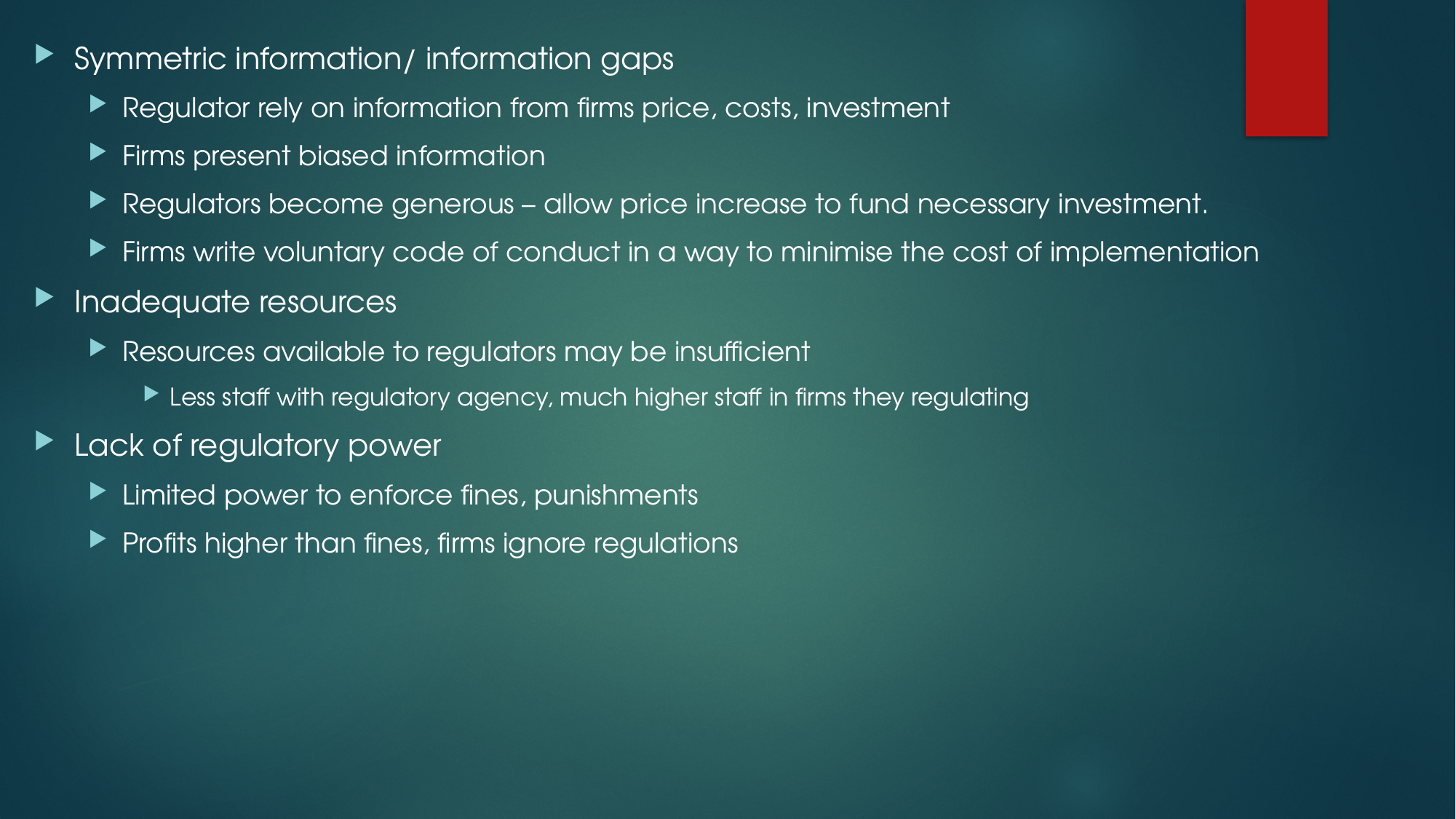

Symmetric information/ information gaps
Regulator rely on information from firms price, costs, investment
Firms present biased information
Regulators become generous – allow price increase to fund necessary investment.
Firms write voluntary code of conduct in a way to minimise the cost of implementation
Inadequate resources
Resources available to regulators may be insufficient
Less staff with regulatory agency, much higher staff in firms they regulating
Lack of regulatory power
Limited power to enforce fines, punishments
Profits higher than fines, firms ignore regulations